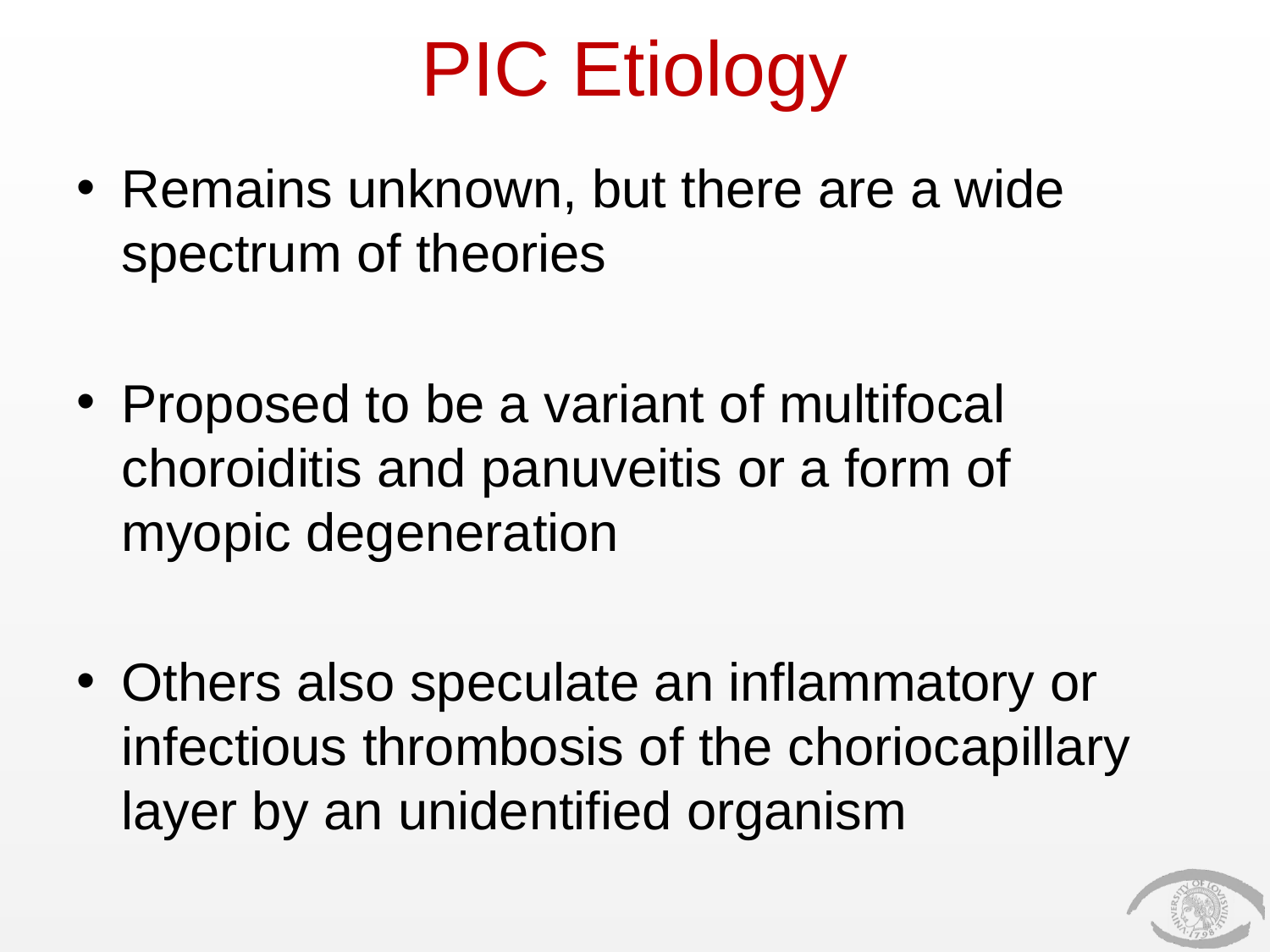

# PIC Etiology
Remains unknown, but there are a wide spectrum of theories

Proposed to be a variant of multifocal choroiditis and panuveitis or a form of myopic degeneration

Others also speculate an inflammatory or infectious thrombosis of the choriocapillary layer by an unidentified organism